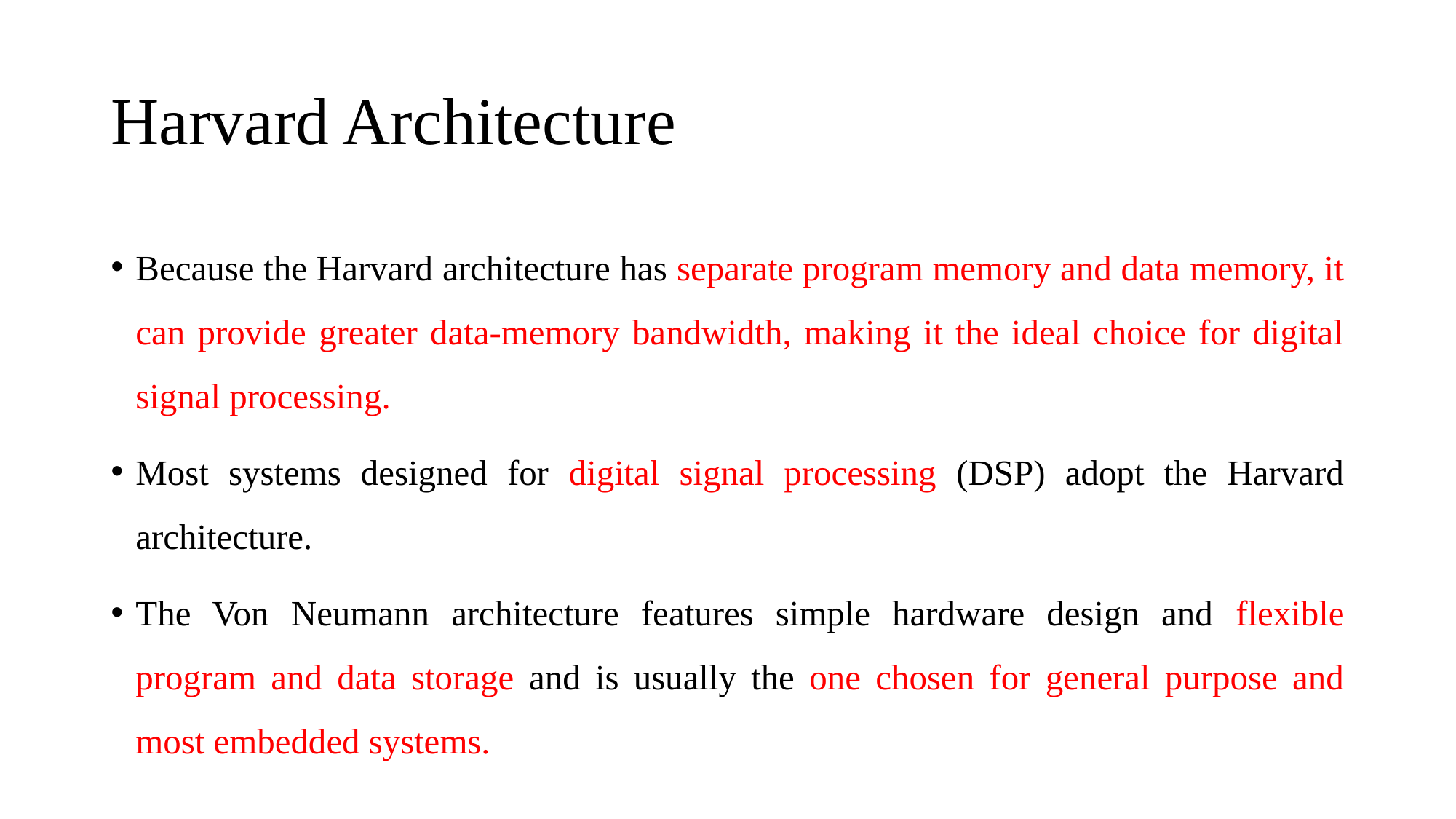

# Harvard Architecture
Because the Harvard architecture has separate program memory and data memory, it can provide greater data-memory bandwidth, making it the ideal choice for digital signal processing.
Most systems designed for digital signal processing (DSP) adopt the Harvard architecture.
The Von Neumann architecture features simple hardware design and flexible program and data storage and is usually the one chosen for general purpose and most embedded systems.